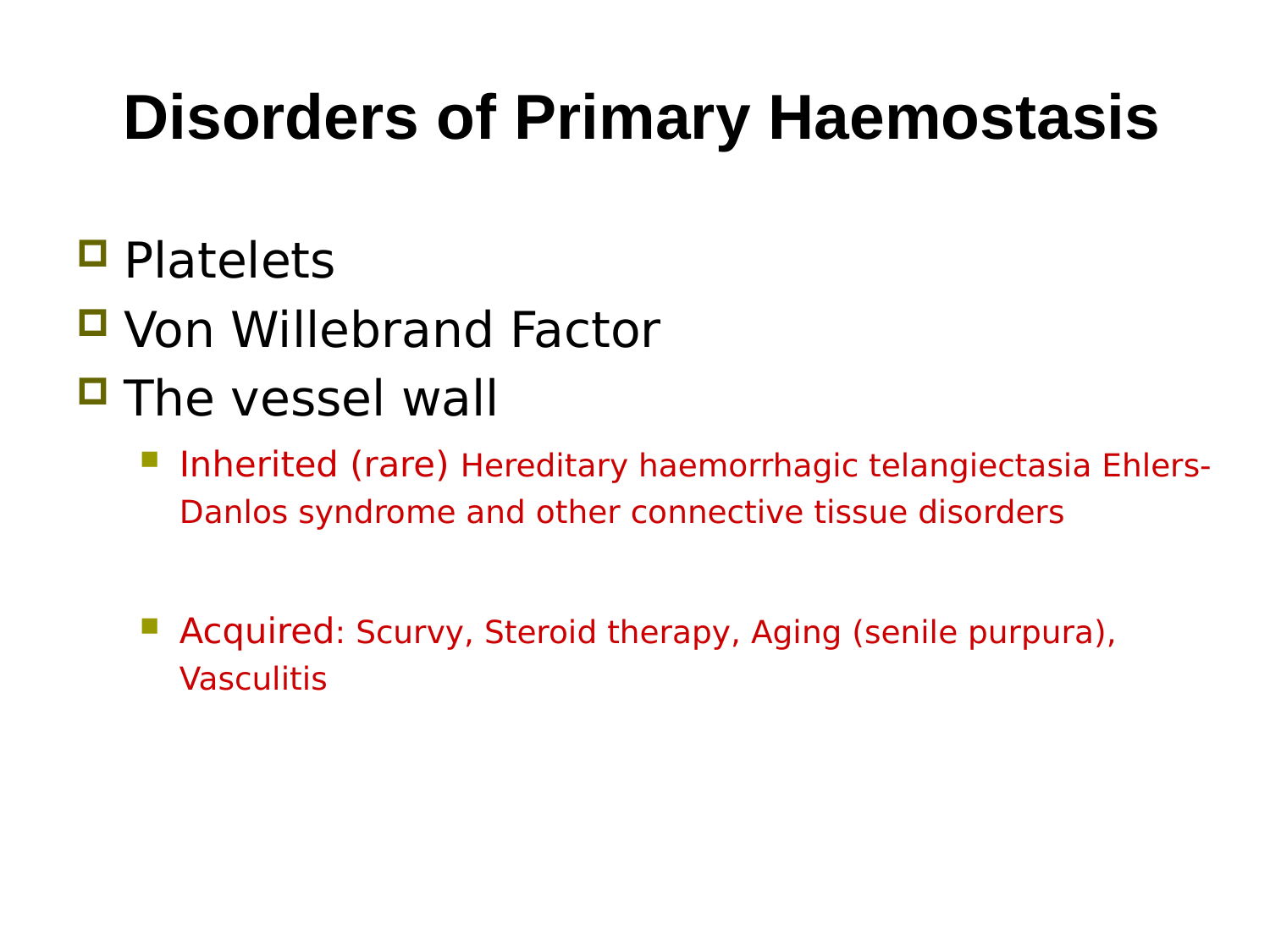

Disorders of Primary Haemostasis
Platelets
Von Willebrand Factor
The vessel wall
Inherited (rare) Hereditary haemorrhagic telangiectasia Ehlers-Danlos syndrome and other connective tissue disorders

Acquired: Scurvy, Steroid therapy, Aging (senile purpura), Vasculitis